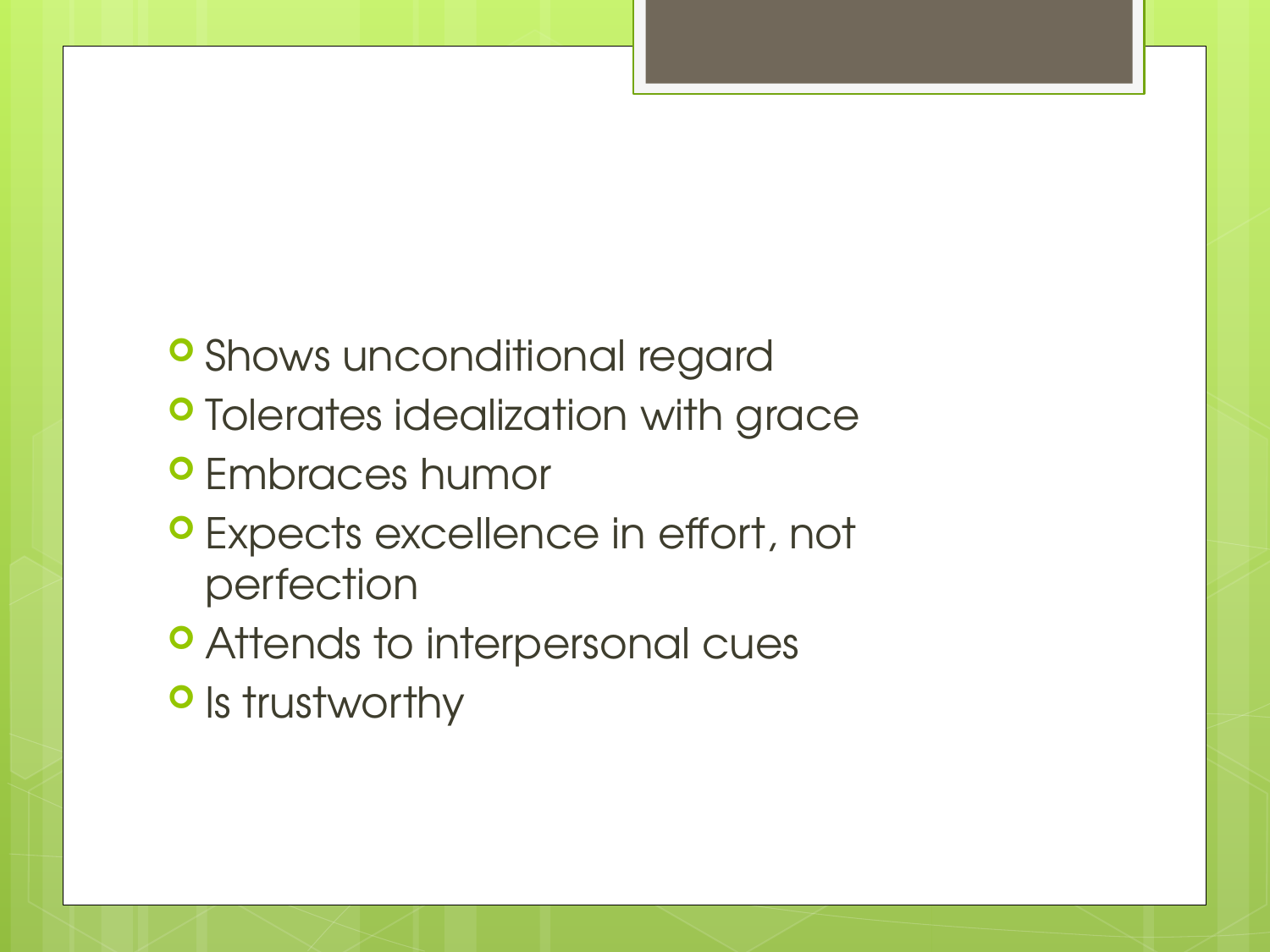

#
Shows unconditional regard
Tolerates idealization with grace
Embraces humor
Expects excellence in effort, not perfection
Attends to interpersonal cues
Is trustworthy